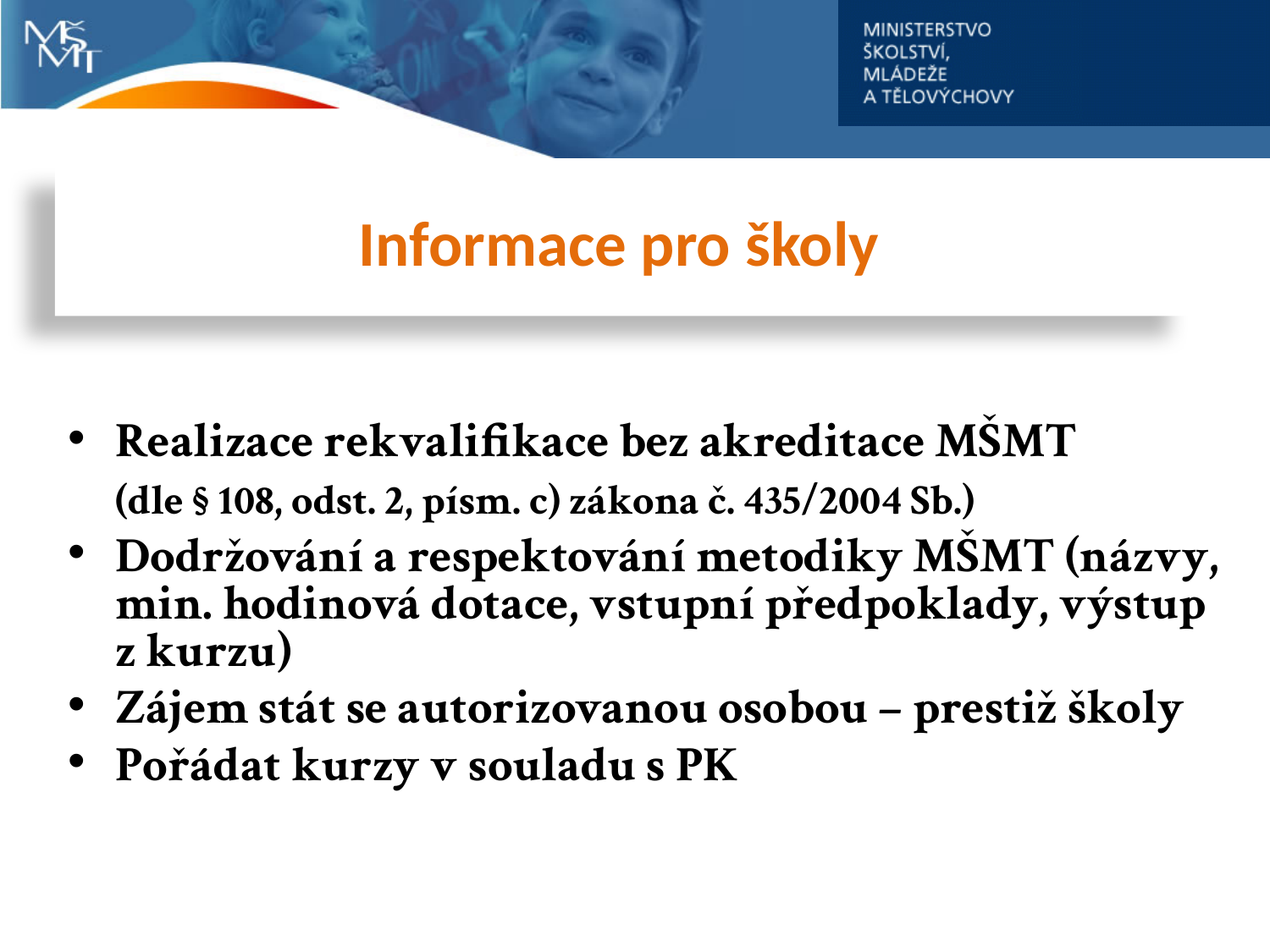

# Školy
Informace pro školy

Realizace rekvalifikace bez akreditace MŠMT
	(dle § 108, odst. 2, písm. c) zákona č. 435/2004 Sb.)
Dodržování a respektování metodiky MŠMT (názvy, min. hodinová dotace, vstupní předpoklady, výstup z kurzu)
Zájem stát se autorizovanou osobou – prestiž školy
Pořádat kurzy v souladu s PK